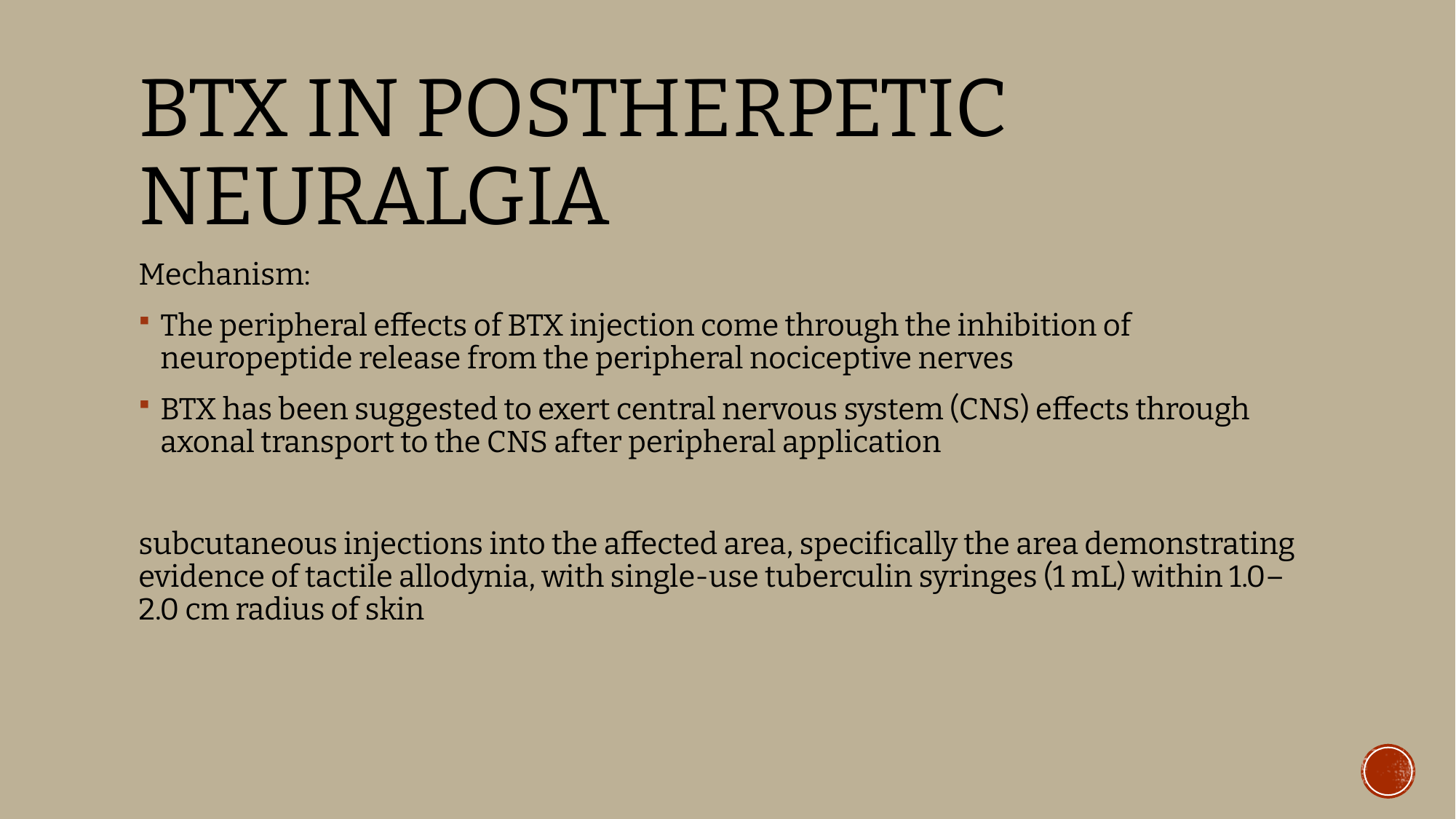

# BTX in Postherpetic Neuralgia
Mechanism:
The peripheral effects of BTX injection come through the inhibition of neuropeptide release from the peripheral nociceptive nerves
BTX has been suggested to exert central nervous system (CNS) effects through axonal transport to the CNS after peripheral application

subcutaneous injections into the affected area, specifically the area demonstrating evidence of tactile allodynia, with single-use tuberculin syringes (1 mL) within 1.0–2.0 cm radius of skin